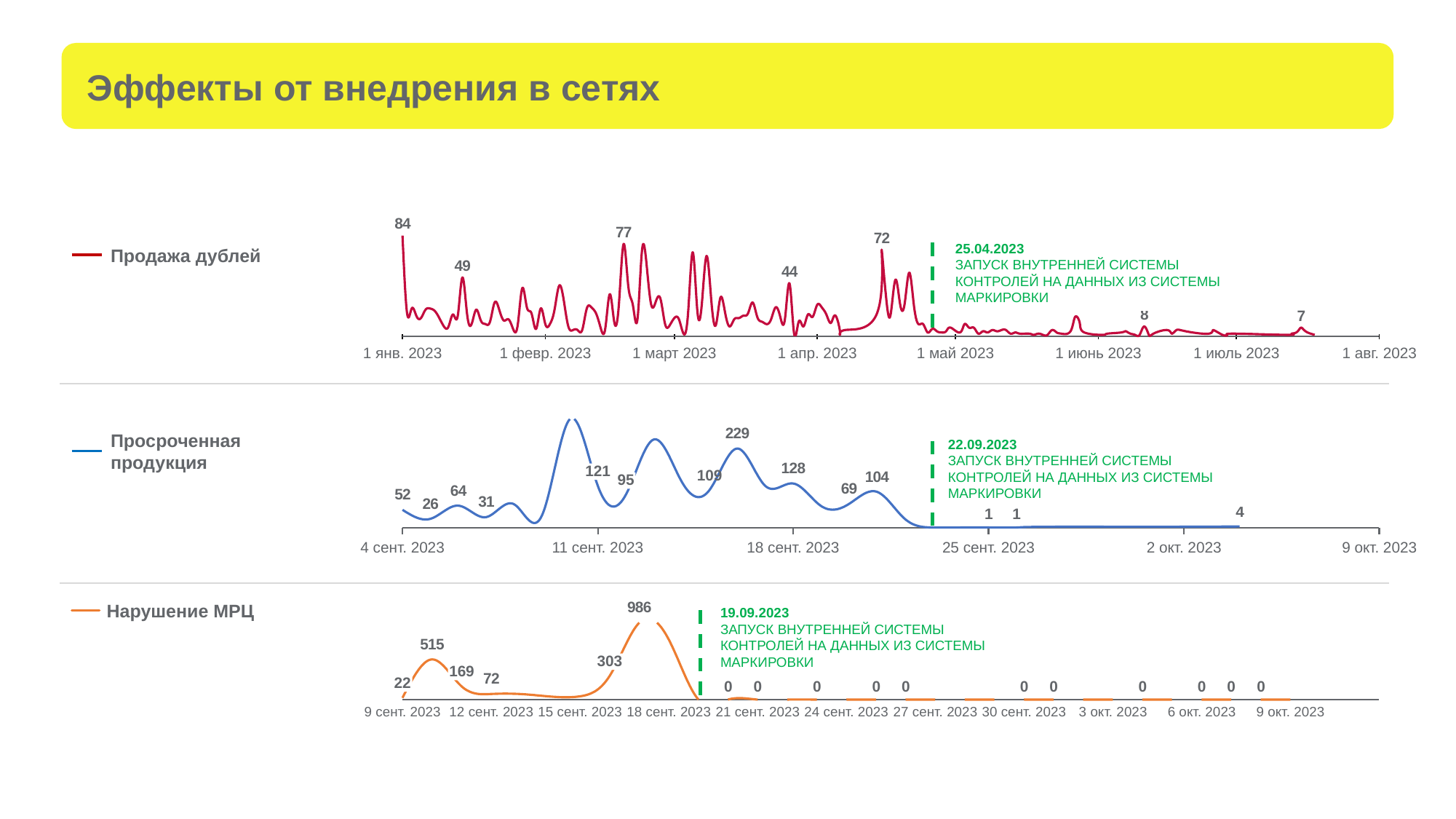

Эффекты от внедрения в сетях

### Chart

| Category |  |
|---|---|
Продажа дублей
25.04.2023
ЗАПУСК ВНУТРЕННЕЙ СИСТЕМЫ КОНТРОЛЕЙ НА ДАННЫХ ИЗ СИСТЕМЫ МАРКИРОВКИ
1 янв. 2023
1 февр. 2023
1 март 2023
1 апр. 2023
1 май 2023
1 июнь 2023
1 июль 2023
1 авг. 2023

### Chart

| Category |  |
|---|---|
Просроченная продукция
22.09.2023
ЗАПУСК ВНУТРЕННЕЙ СИСТЕМЫ КОНТРОЛЕЙ НА ДАННЫХ ИЗ СИСТЕМЫ МАРКИРОВКИ
121
109
95
4 сент. 2023
11 сент. 2023
18 сент. 2023
25 сент. 2023
2 окт. 2023
9 окт. 2023

### Chart

| Category |  |
|---|---|
Нарушение МРЦ
19.09.2023
ЗАПУСК ВНУТРЕННЕЙ СИСТЕМЫ КОНТРОЛЕЙ НА ДАННЫХ ИЗ СИСТЕМЫ МАРКИРОВКИ
303
169
22
9 сент. 2023
12 сент. 2023
15 сент. 2023
18 сент. 2023
21 сент. 2023
24 сент. 2023
27 сент. 2023
30 сент. 2023
3 окт. 2023
6 окт. 2023
9 окт. 2023